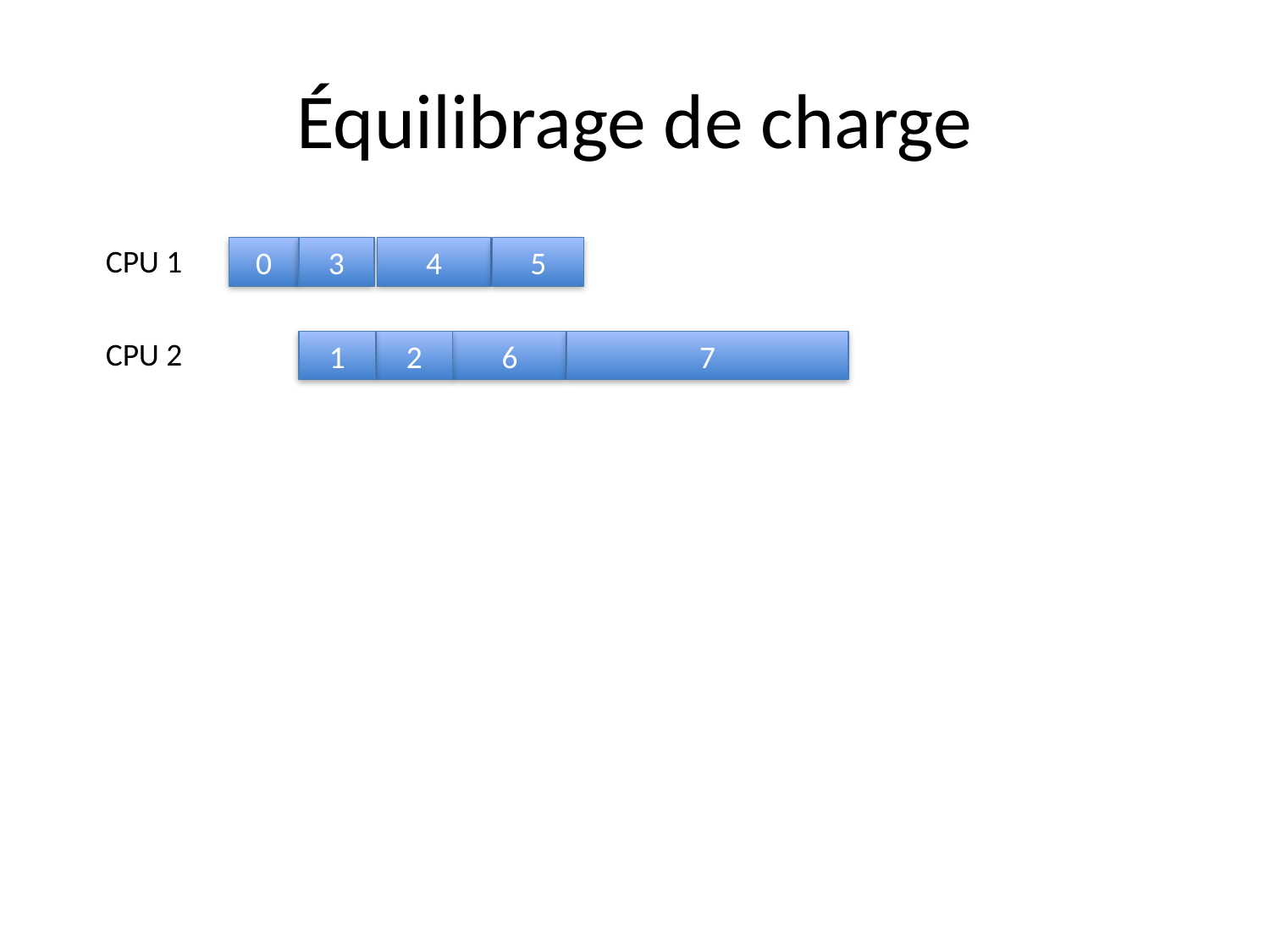

# Équilibrage de charge
CPU 1
0
3
4
5
CPU 2
1
2
6
7